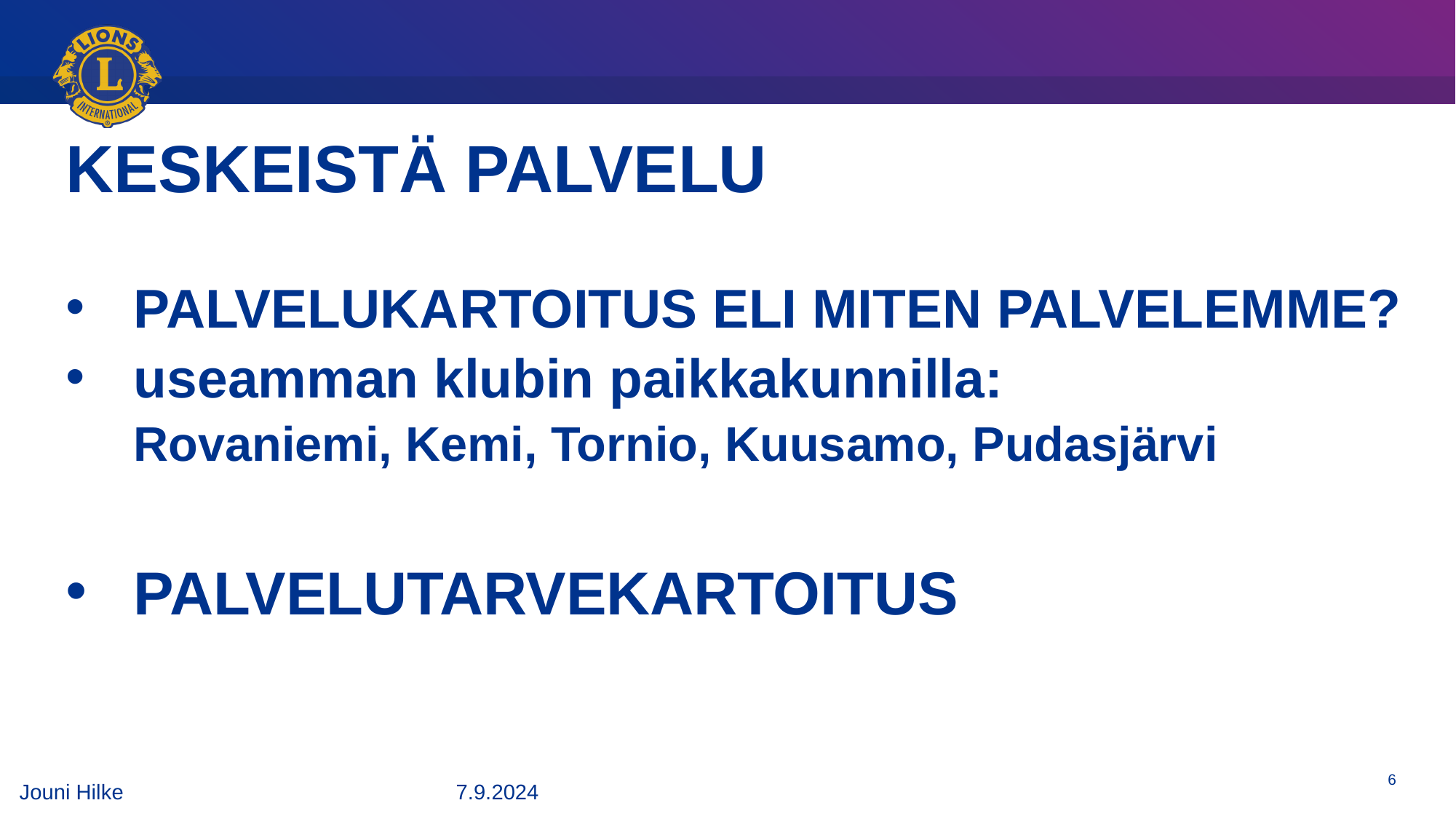

# KESKEISTÄ PALVELU
PALVELUKARTOITUS ELI MITEN PALVELEMME?
useamman klubin paikkakunnilla:
 Rovaniemi, Kemi, Tornio, Kuusamo, Pudasjärvi

PALVELUTARVEKARTOITUS

Jouni Hilke				7.9.2024